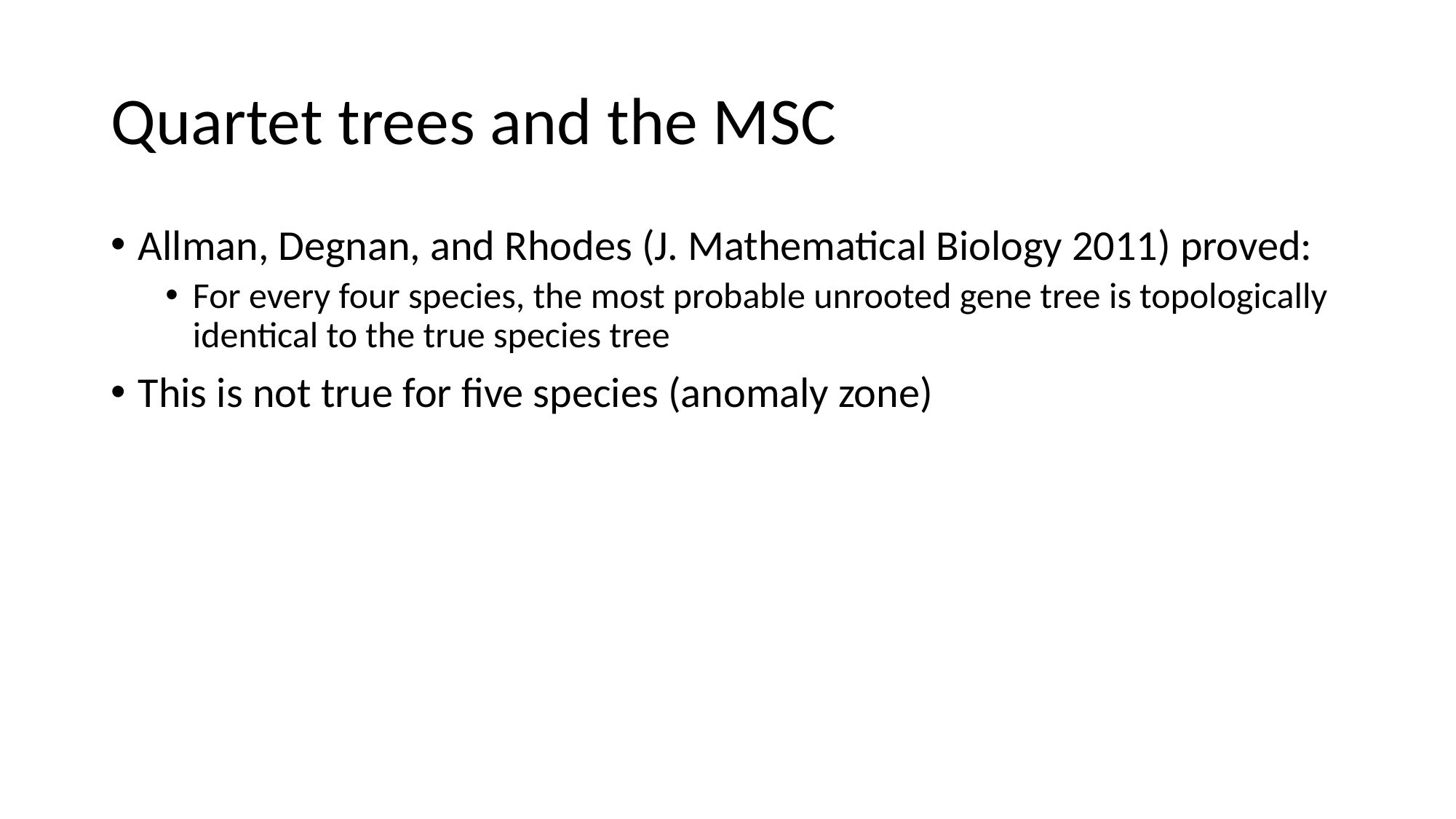

# Quartet trees and the MSC
Allman, Degnan, and Rhodes (J. Mathematical Biology 2011) proved:
For every four species, the most probable unrooted gene tree is topologically identical to the true species tree
This is not true for five species (anomaly zone)